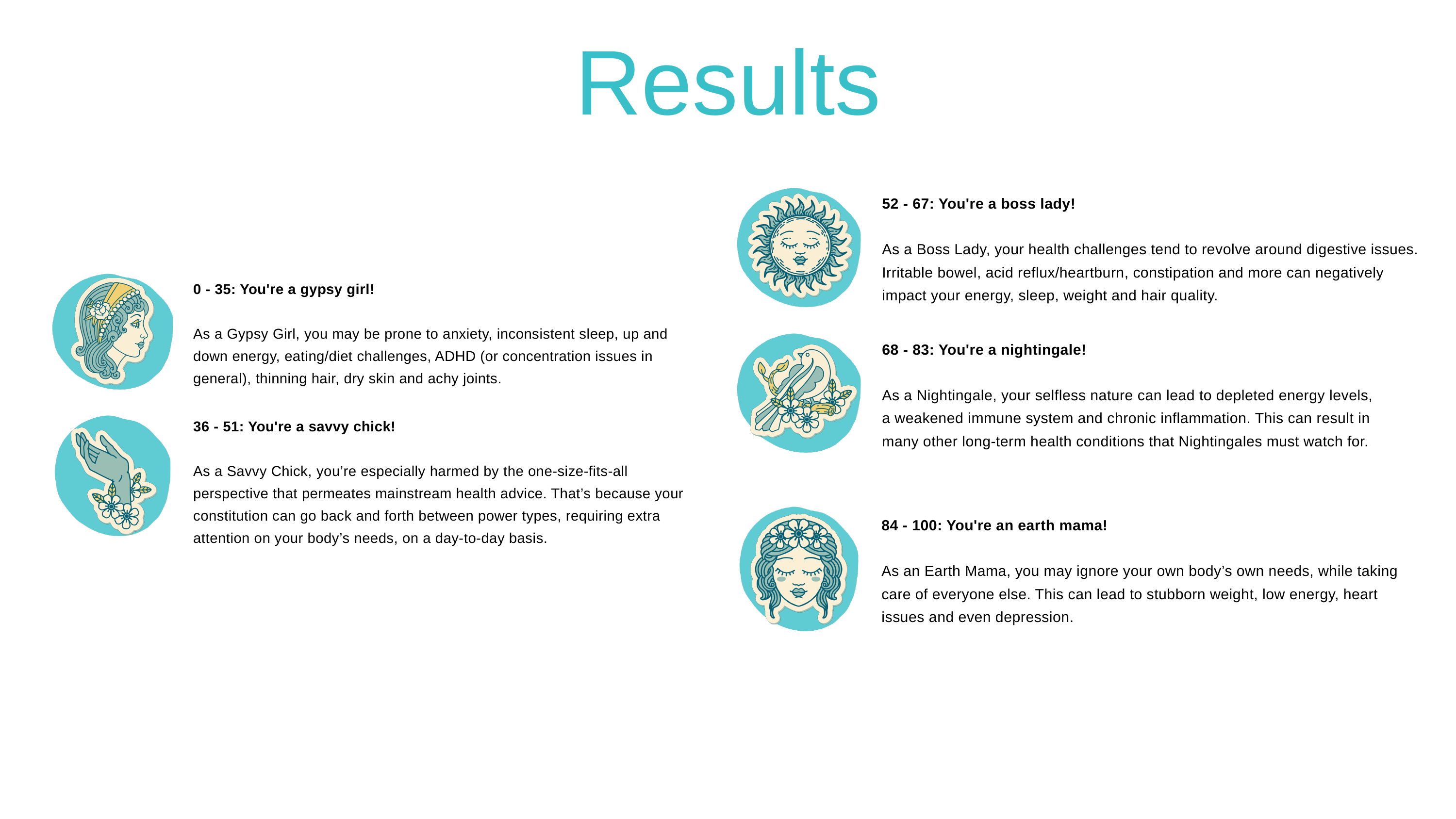

Results

52 - 67: You're a boss lady!

As a Boss Lady, your health challenges tend to revolve around digestive issues. Irritable bowel, acid reflux/heartburn, constipation and more can negatively impact your energy, sleep, weight and hair quality.

68 - 83: You're a nightingale!

As a Nightingale, your selfless nature can lead to depleted energy levels, a weakened immune system and chronic inflammation. This can result in many other long-term health conditions that Nightingales must watch for.

84 - 100: You're an earth mama!

As an Earth Mama, you may ignore your own body’s own needs, while taking care of everyone else. This can lead to stubborn weight, low energy, heart issues and even depression.

0 - 35: You're a gypsy girl!

As a Gypsy Girl, you may be prone to anxiety, inconsistent sleep, up and down energy, eating/diet challenges, ADHD (or concentration issues in general), thinning hair, dry skin and achy joints.

36 - 51: You're a savvy chick!

As a Savvy Chick, you’re especially harmed by the one-size-fits-all perspective that permeates mainstream health advice. That’s because your constitution can go back and forth between power types, requiring extra attention on your body’s needs, on a day-to-day basis.